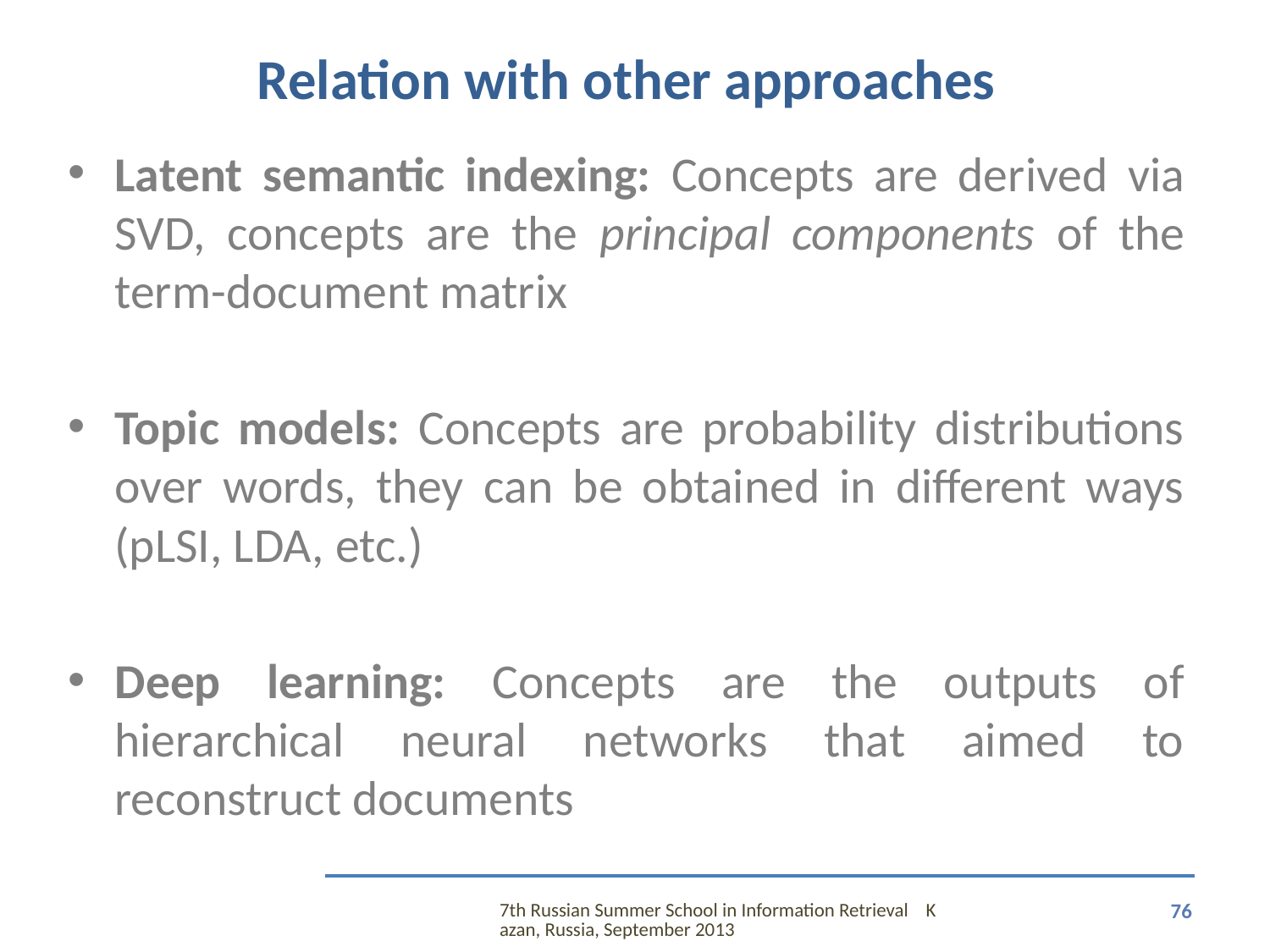

# Relation with other approaches
Latent semantic indexing: Concepts are derived via SVD, concepts are the principal components of the term-document matrix

Topic models: Concepts are probability distributions over words, they can be obtained in different ways (pLSI, LDA, etc.)

Deep learning: Concepts are the outputs of hierarchical neural networks that aimed to reconstruct documents
7th Russian Summer School in Information Retrieval    Kazan, Russia, September 2013
76